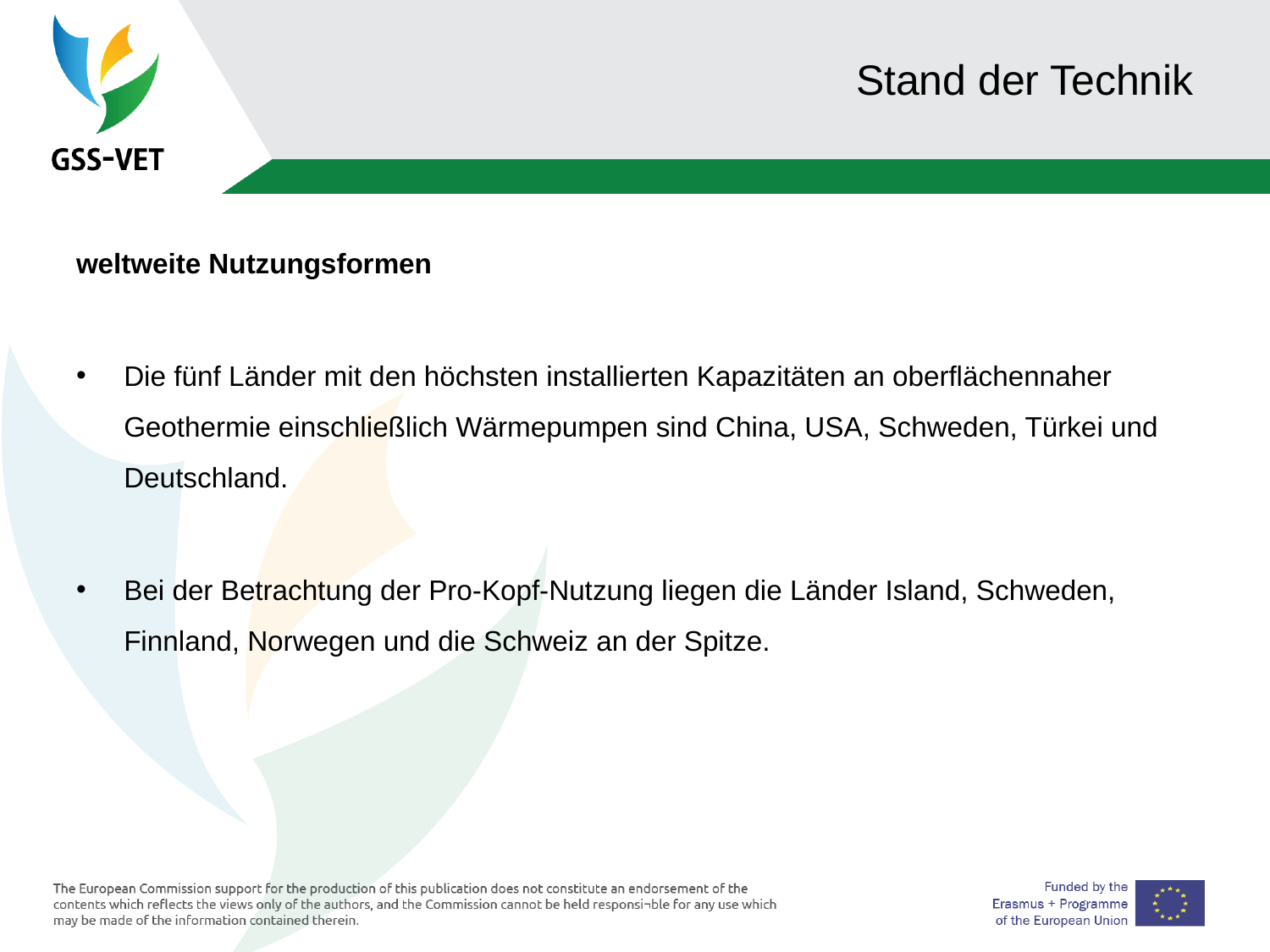

# Stand der Technik
weltweite Nutzungsformen

Die fünf Länder mit den höchsten installierten Kapazitäten an oberflächennaher Geothermie einschließlich Wärmepumpen sind China, USA, Schweden, Türkei und Deutschland.

Bei der Betrachtung der Pro-Kopf-Nutzung liegen die Länder Island, Schweden, Finnland, Norwegen und die Schweiz an der Spitze.